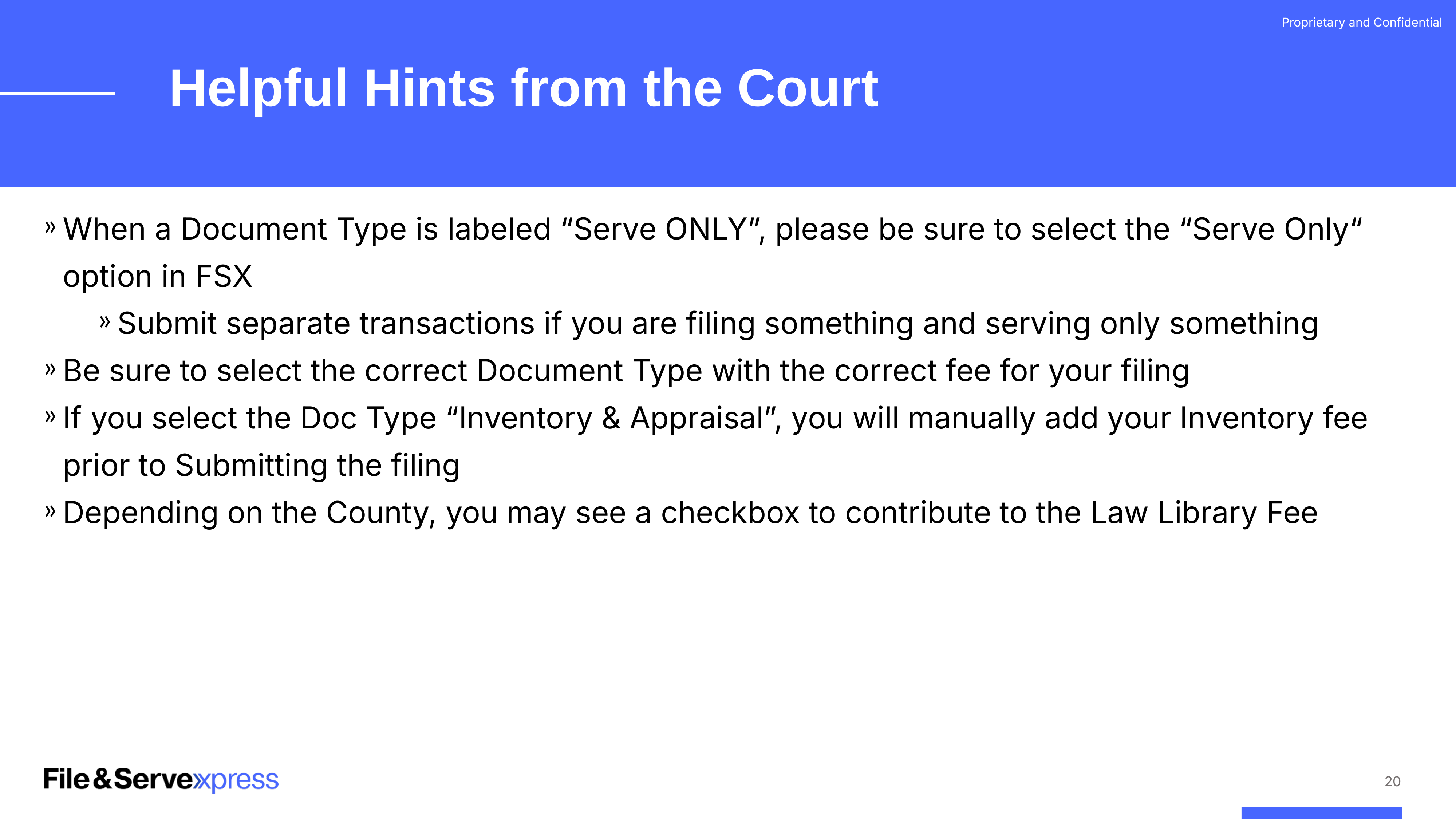

Proprietary and Confidential
Helpful Hints from the Court
When a Document Type is labeled “Serve ONLY”, please be sure to select the “Serve Only“ option in FSX
Submit separate transactions if you are filing something and serving only something
Be sure to select the correct Document Type with the correct fee for your filing
If you select the Doc Type “Inventory & Appraisal”, you will manually add your Inventory fee prior to Submitting the filing
Depending on the County, you may see a checkbox to contribute to the Law Library Fee